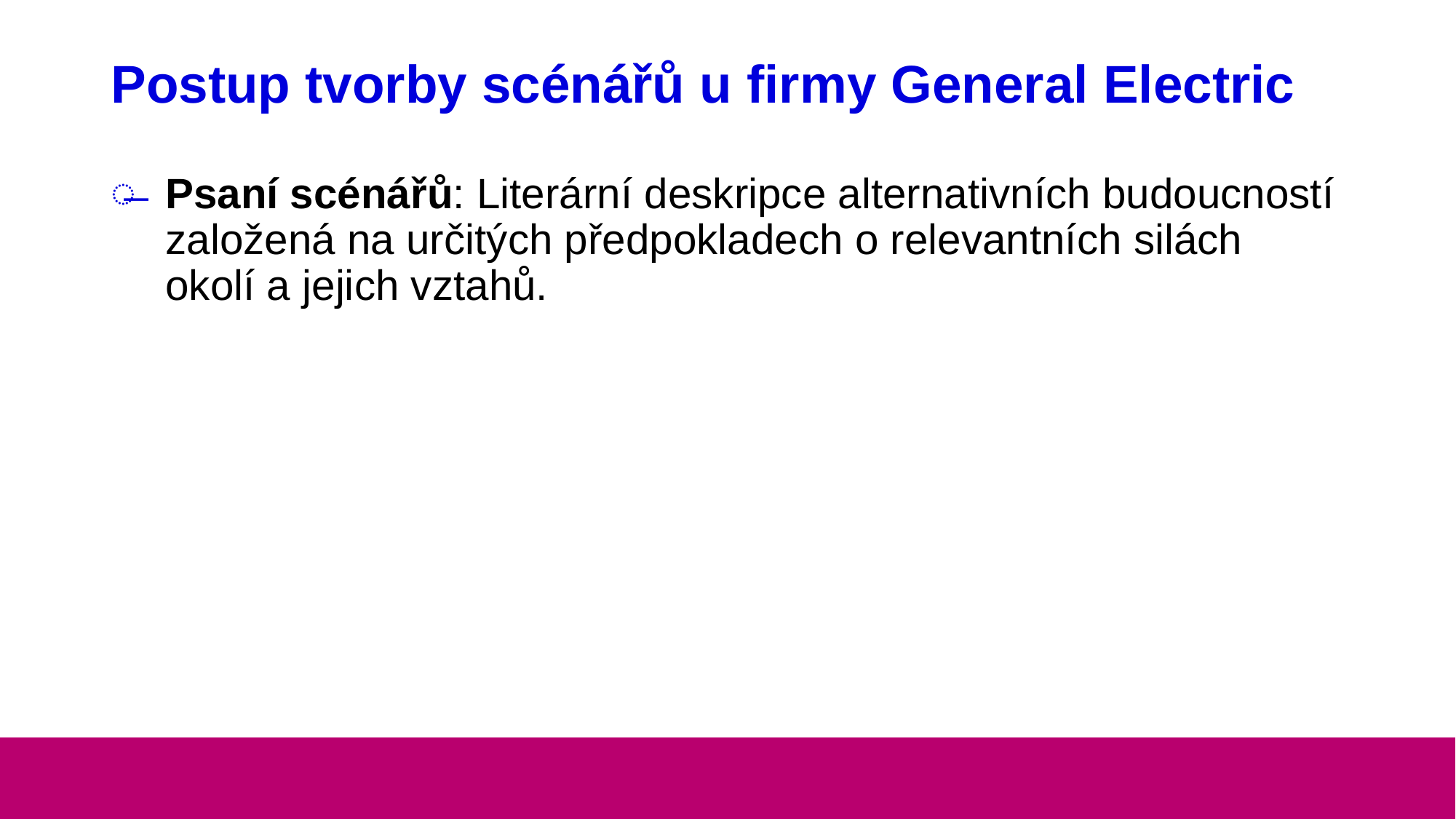

# Postup tvorby scénářů u firmy General Electric
Psaní scénářů: Literární deskripce alternativních budoucností založená na určitých předpokladech o relevantních silách okolí a jejich vztahů.